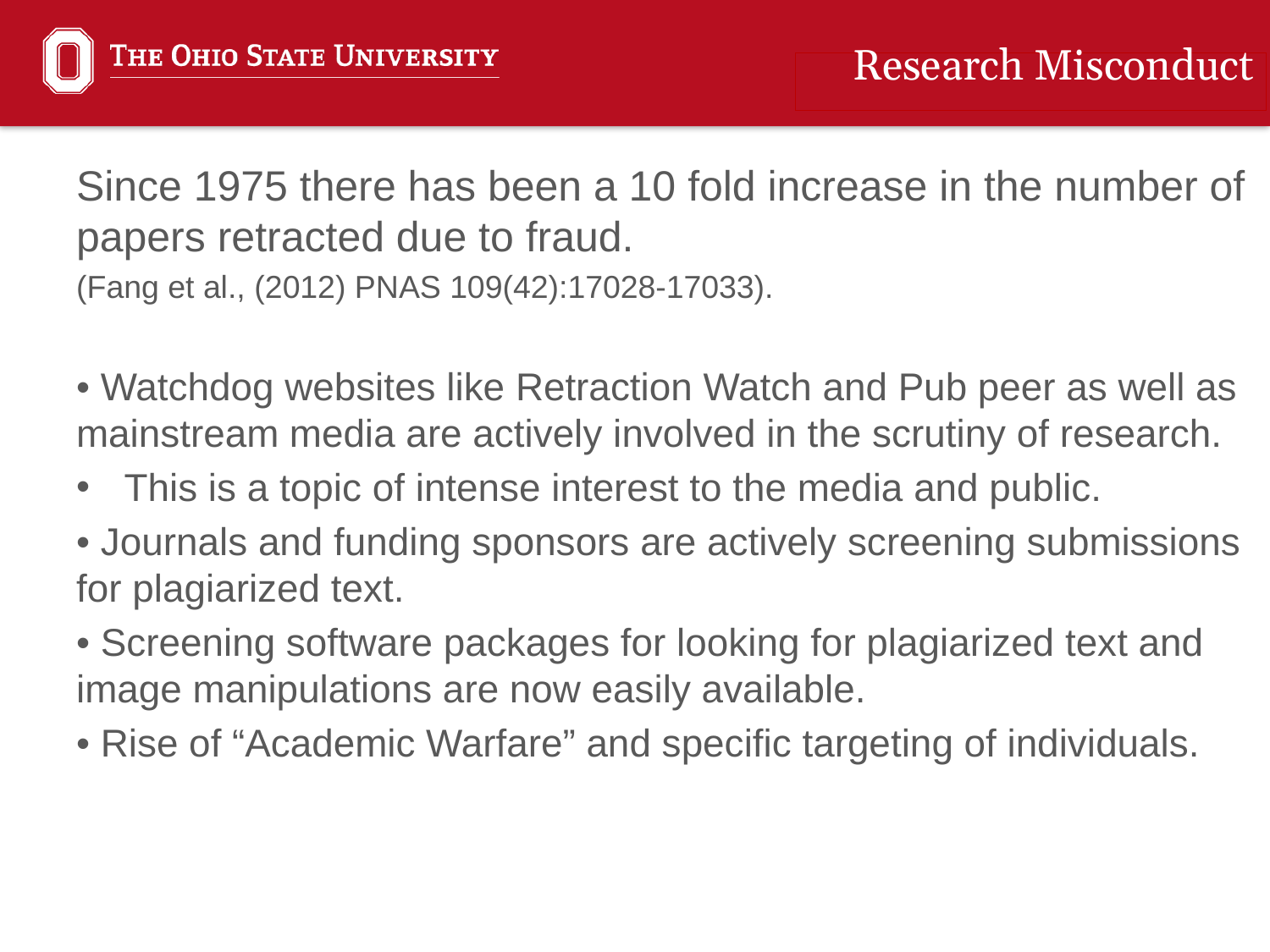

Research Misconduct
Since 1975 there has been a 10 fold increase in the number of papers retracted due to fraud.
(Fang et al., (2012) PNAS 109(42):17028-17033).

• Watchdog websites like Retraction Watch and Pub peer as well as mainstream media are actively involved in the scrutiny of research.
This is a topic of intense interest to the media and public.
• Journals and funding sponsors are actively screening submissions for plagiarized text.
• Screening software packages for looking for plagiarized text and image manipulations are now easily available.
• Rise of “Academic Warfare” and specific targeting of individuals.